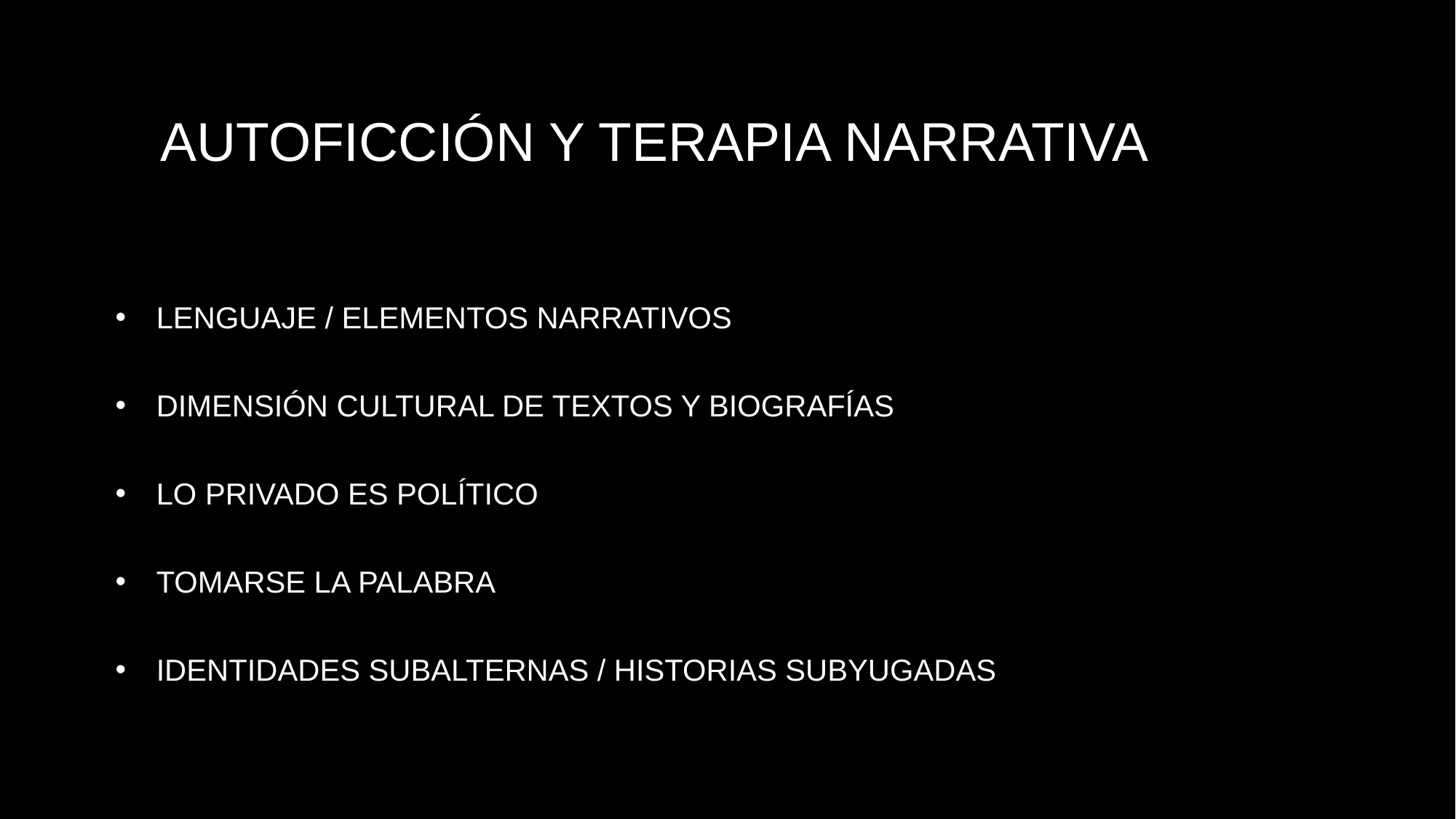

# AUTOFICCIÓN Y TERAPIA NARRATIVA
LENGUAJE / ELEMENTOS NARRATIVOS
DIMENSIÓN CULTURAL DE TEXTOS Y BIOGRAFÍAS
LO PRIVADO ES POLÍTICO
TOMARSE LA PALABRA
IDENTIDADES SUBALTERNAS / HISTORIAS SUBYUGADAS